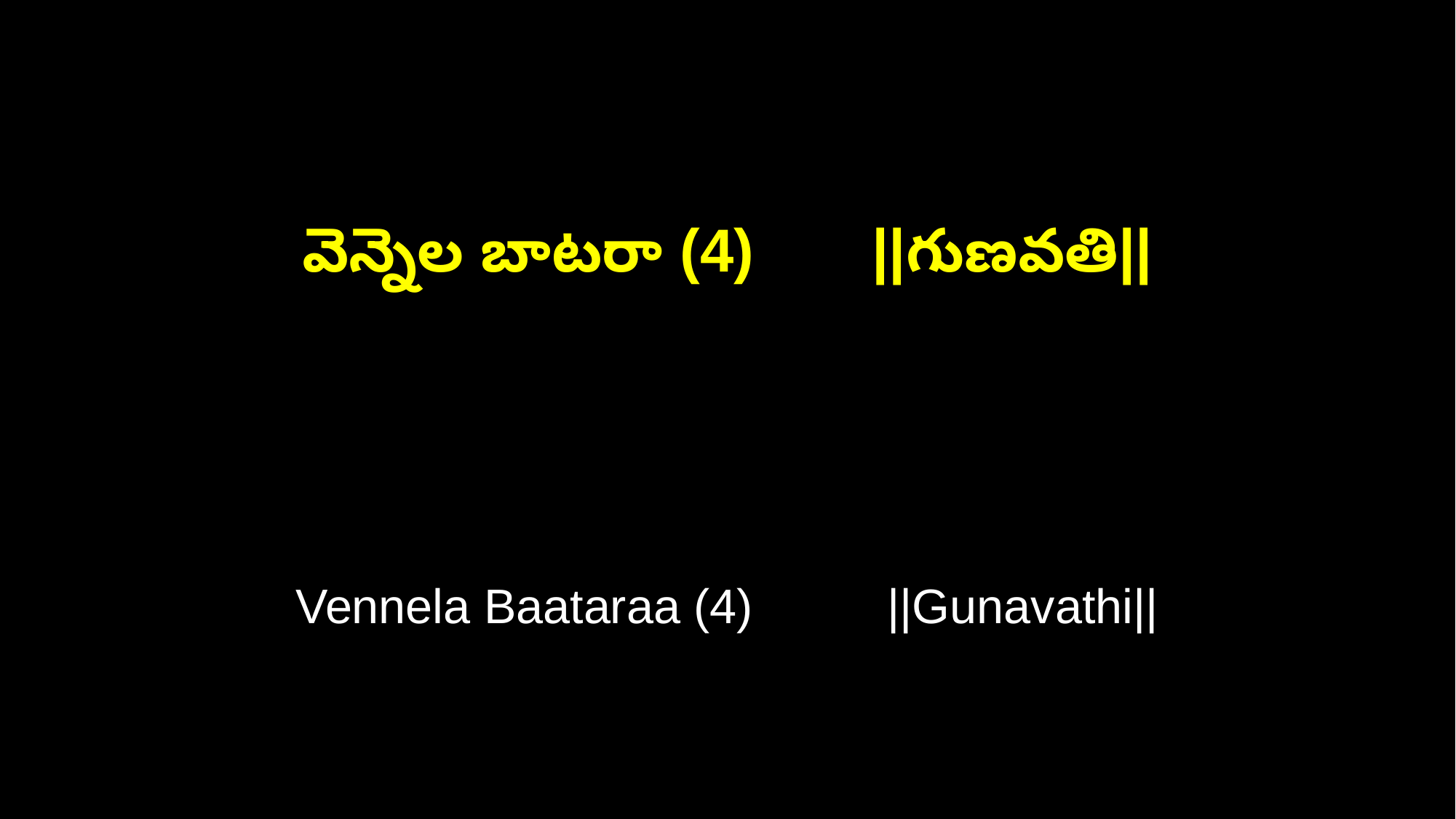

వెన్నెల బాటరా (4)       ||గుణవతి||
Vennela Baataraa (4)          ||Gunavathi||